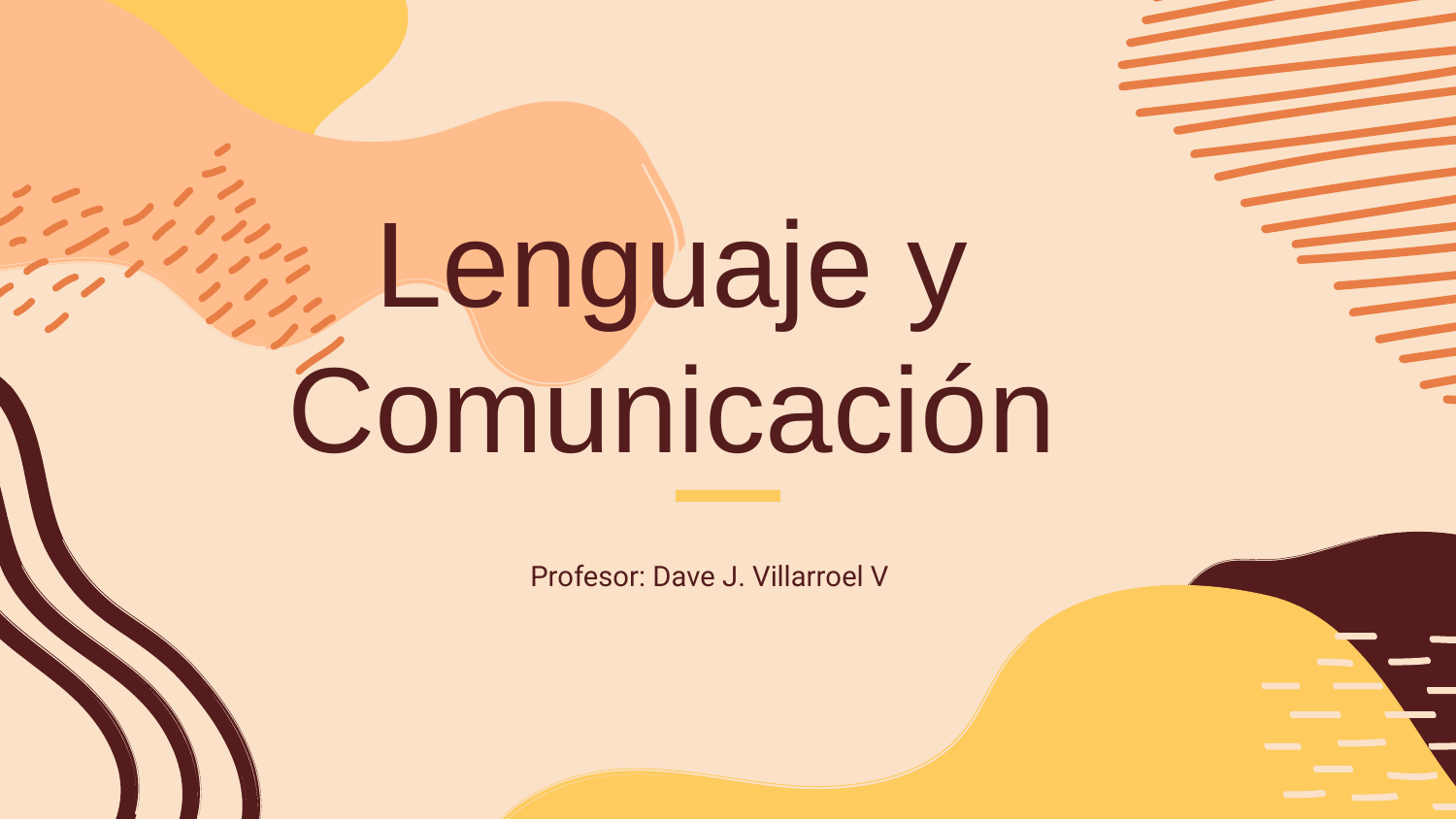

# Lenguaje y Comunicación

Profesor: Dave J. Villarroel V